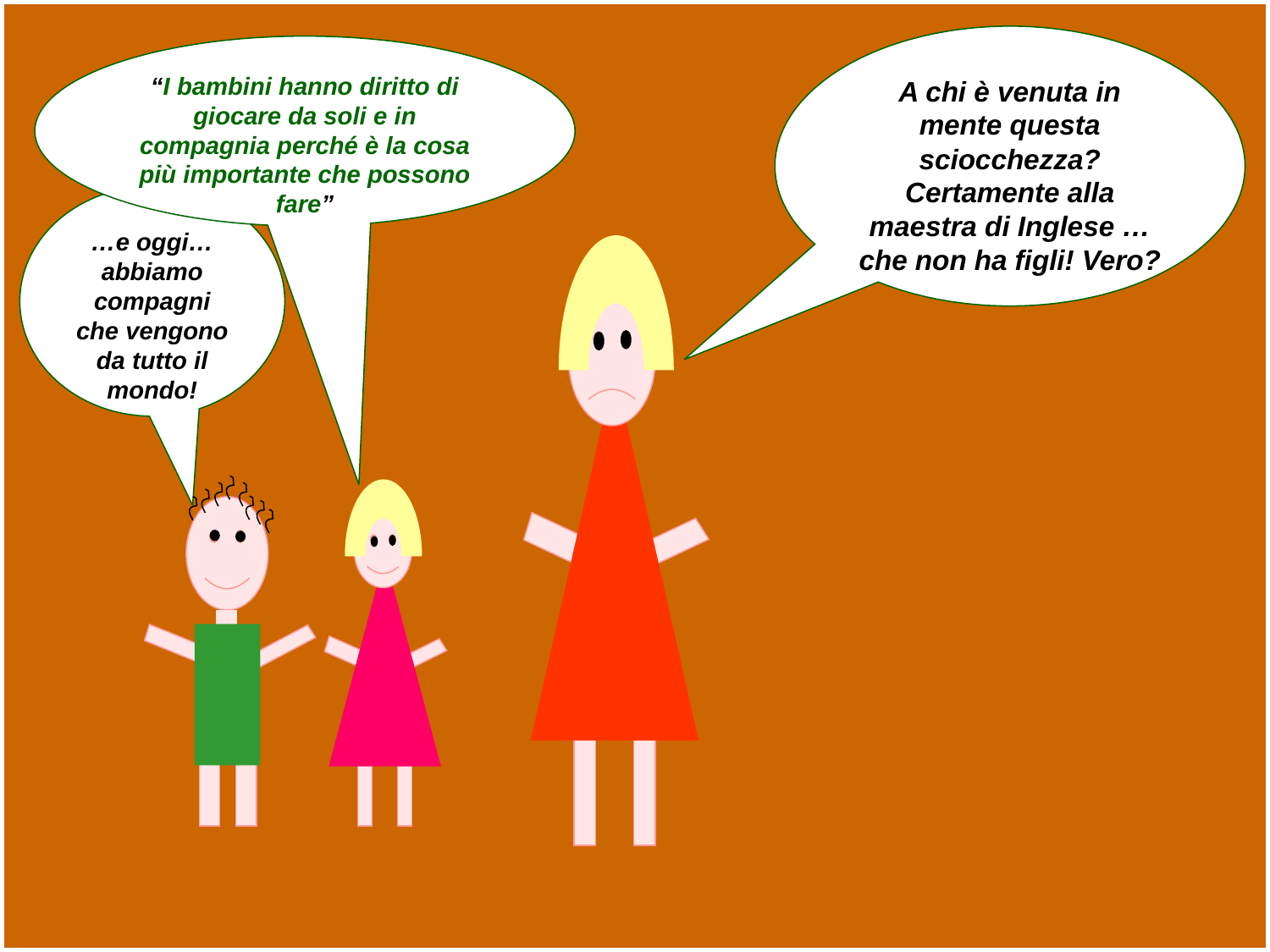

A chi è venuta in mente questa sciocchezza? Certamente alla maestra di Inglese … che non ha figli! Vero?
“I bambini hanno diritto di giocare da soli e in compagnia perché è la cosa più importante che possono fare”
…e oggi… abbiamo compagni che vengono da tutto il mondo!